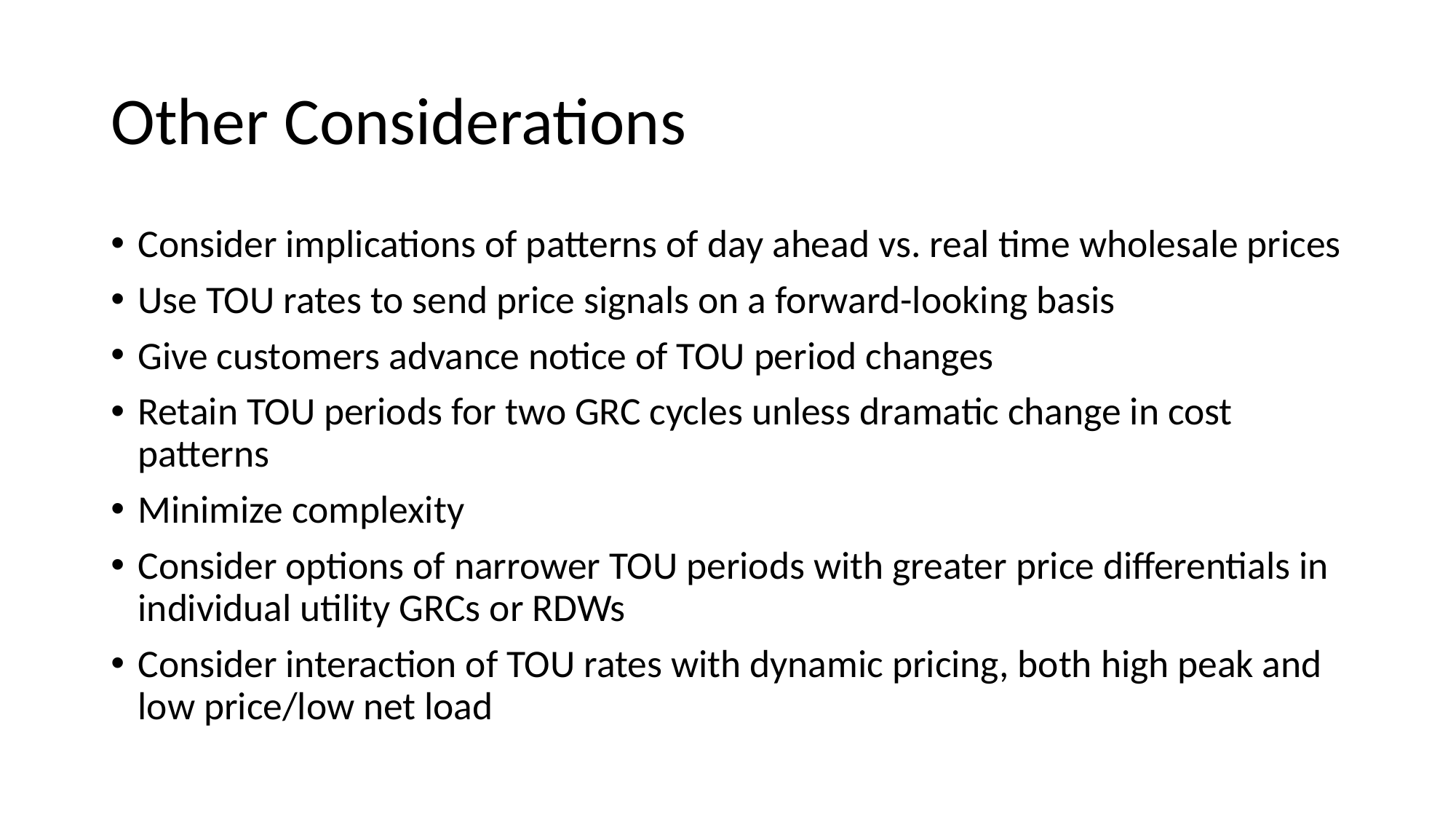

# Other Considerations
Consider implications of patterns of day ahead vs. real time wholesale prices
Use TOU rates to send price signals on a forward-looking basis
Give customers advance notice of TOU period changes
Retain TOU periods for two GRC cycles unless dramatic change in cost patterns
Minimize complexity
Consider options of narrower TOU periods with greater price differentials in individual utility GRCs or RDWs
Consider interaction of TOU rates with dynamic pricing, both high peak and low price/low net load